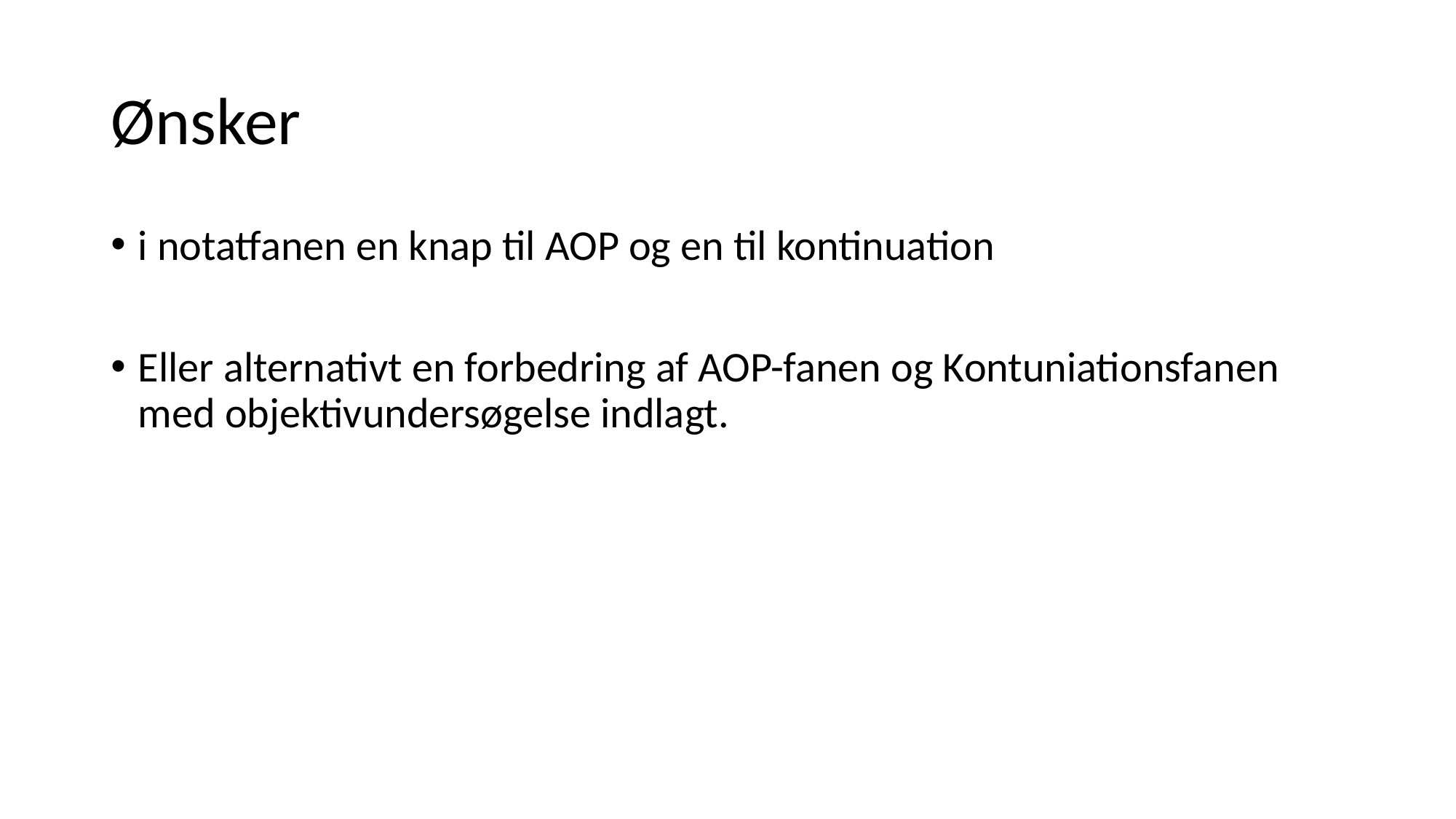

# Ønsker
i notatfanen en knap til AOP og en til kontinuation

Eller alternativt en forbedring af AOP-fanen og Kontuniationsfanen med objektivundersøgelse indlagt.